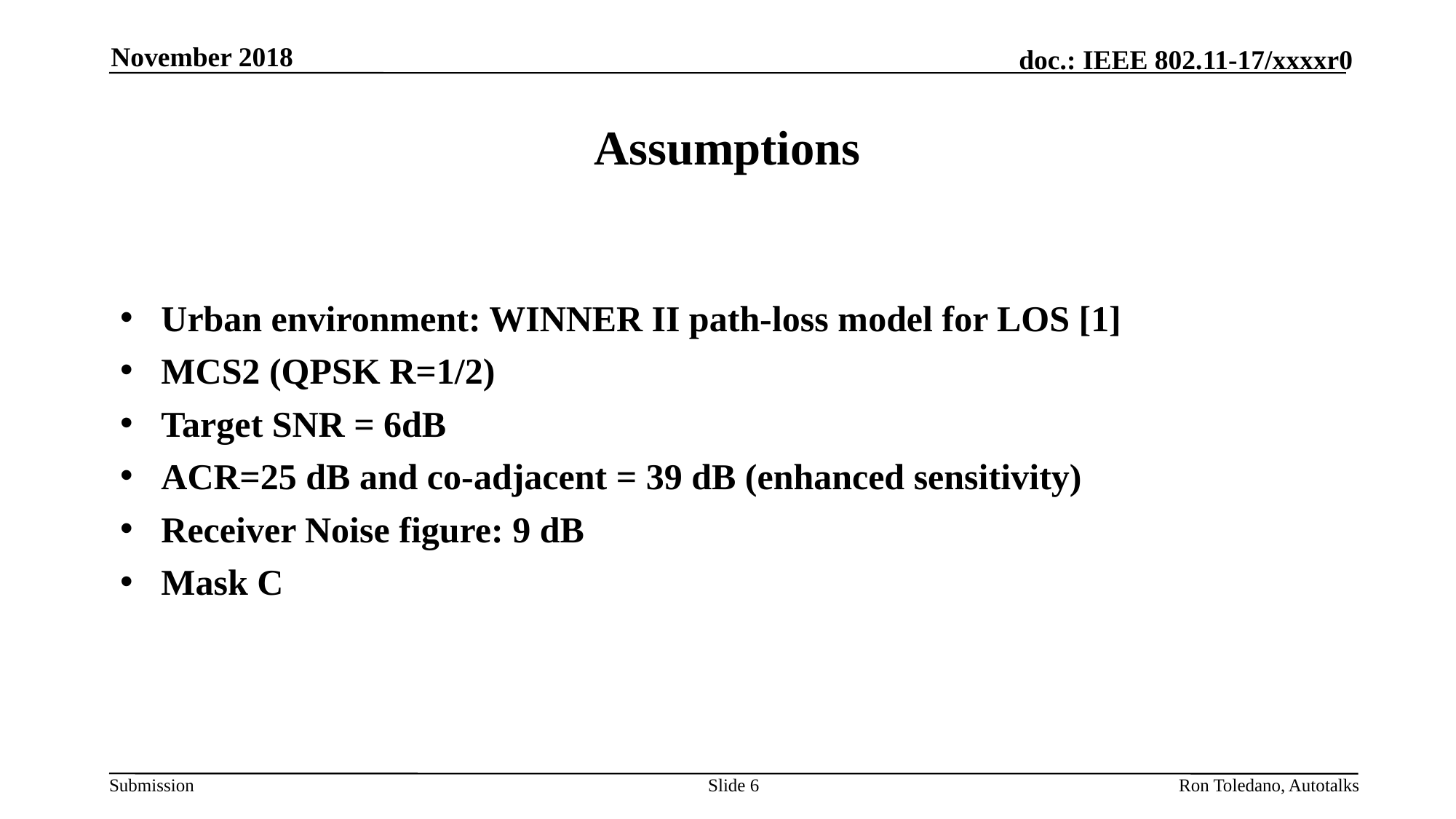

November 2018
# Assumptions

Urban environment: WINNER II path-loss model for LOS [1]
MCS2 (QPSK R=1/2)
Target SNR = 6dB
ACR=25 dB and co-adjacent = 39 dB (enhanced sensitivity)
Receiver Noise figure: 9 dB
Mask C

Slide 6
Ron Toledano, Autotalks